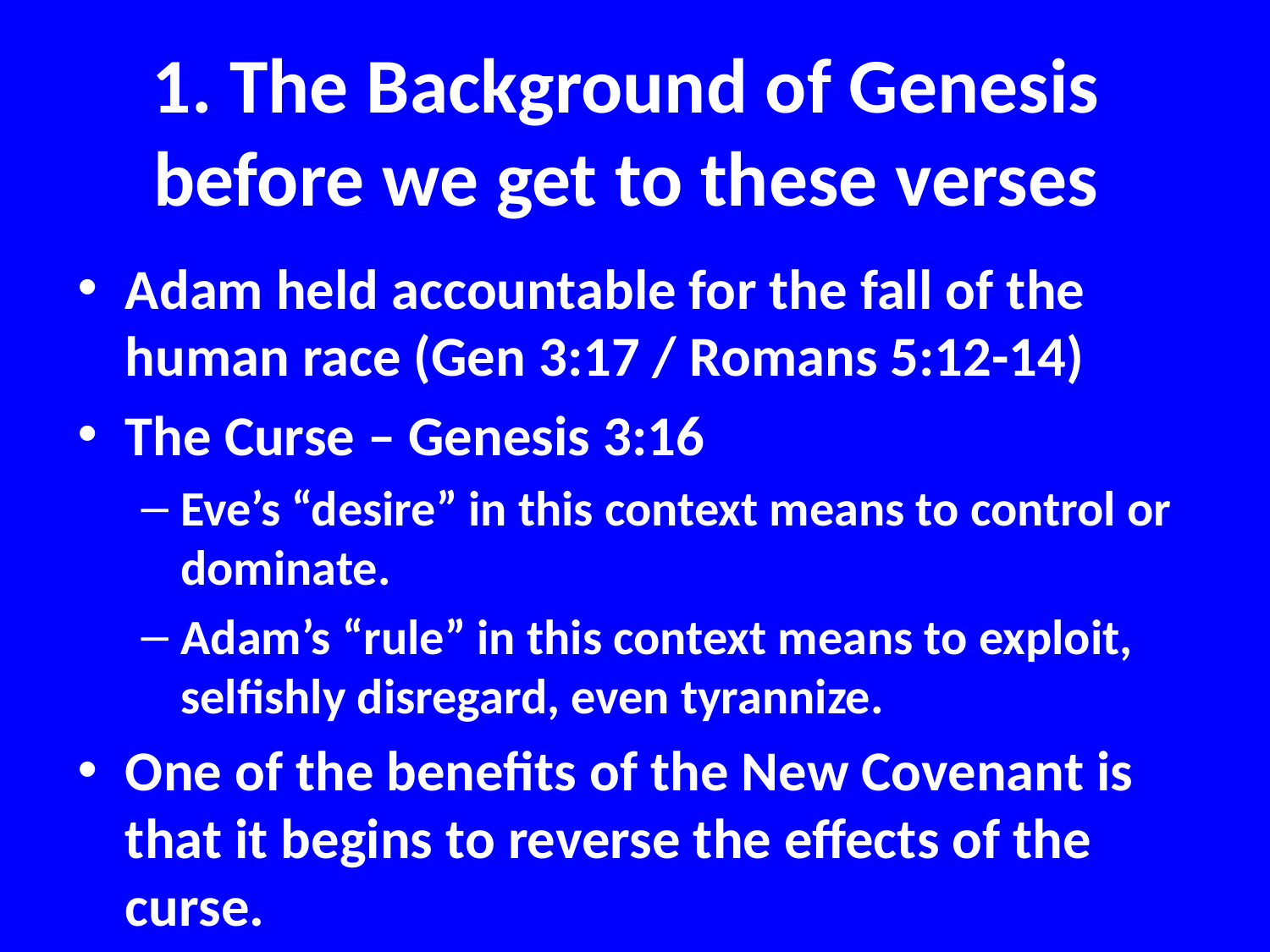

# 1. The Background of Genesis before we get to these verses
Adam held accountable for the fall of the human race (Gen 3:17 / Romans 5:12-14)
The Curse – Genesis 3:16
Eve’s “desire” in this context means to control or dominate.
Adam’s “rule” in this context means to exploit, selfishly disregard, even tyrannize.
One of the benefits of the New Covenant is that it begins to reverse the effects of the curse.